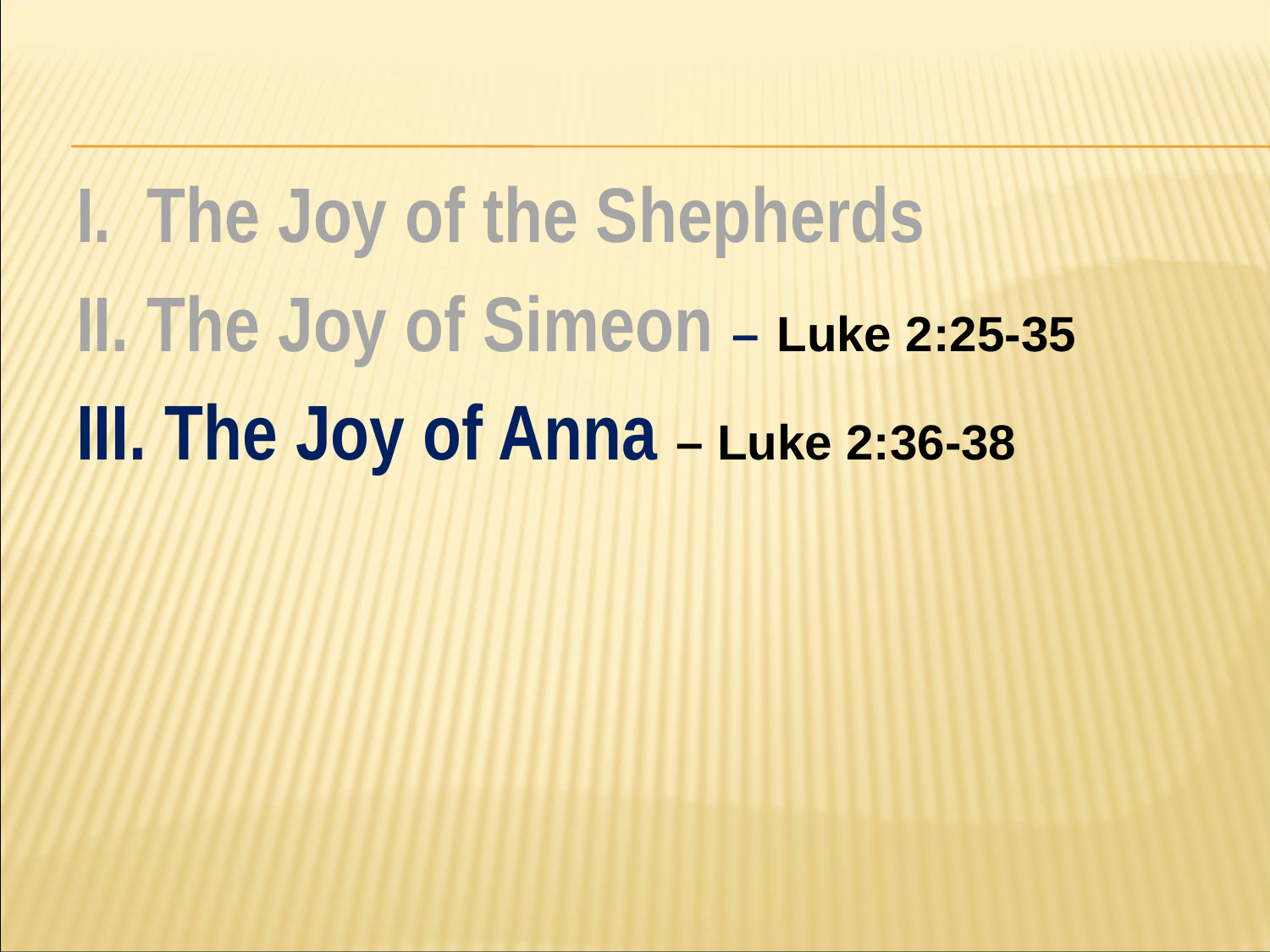

#
I.  The Joy of the Shepherds
II. The Joy of Simeon – Luke 2:25-35
III. The Joy of Anna – Luke 2:36-38